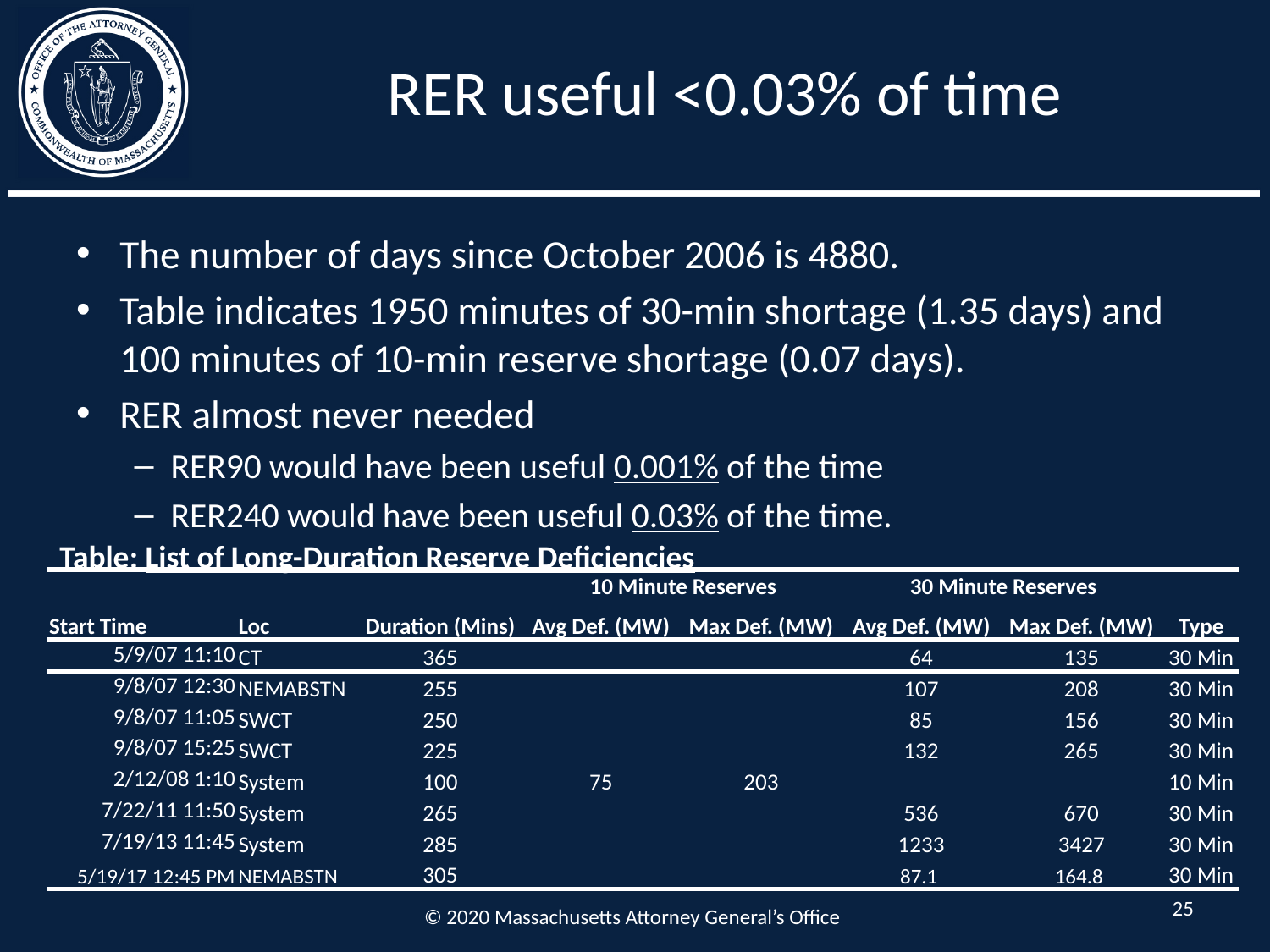

# RER useful <0.03% of time
The number of days since October 2006 is 4880.
Table indicates 1950 minutes of 30-min shortage (1.35 days) and 100 minutes of 10-min reserve shortage (0.07 days).
RER almost never needed
RER90 would have been useful 0.001% of the time
RER240 would have been useful 0.03% of the time.

Table: List of Long-Duration Reserve Deficiencies
|  |  |  | 10 Minute Reserves |  | 30 Minute Reserves |  |  |
| --- | --- | --- | --- | --- | --- | --- | --- |
| Start Time | Loc | Duration (Mins) | Avg Def. (MW) | Max Def. (MW) | Avg Def. (MW) | Max Def. (MW) | Type |
| 5/9/07 11:10 | CT | 365 |  |  | 64 | 135 | 30 Min |
| 9/8/07 12:30 | NEMABSTN | 255 |  |  | 107 | 208 | 30 Min |
| 9/8/07 11:05 | SWCT | 250 |  |  | 85 | 156 | 30 Min |
| 9/8/07 15:25 | SWCT | 225 |  |  | 132 | 265 | 30 Min |
| 2/12/08 1:10 | System | 100 | 75 | 203 |  |  | 10 Min |
| 7/22/11 11:50 | System | 265 |  |  | 536 | 670 | 30 Min |
| 7/19/13 11:45 | System | 285 |  |  | 1233 | 3427 | 30 Min |
| 5/19/17 12:45 PM | NEMABSTN | 305 |  |  | 87.1 | 164.8 | 30 Min |
25
© 2020 Massachusetts Attorney General’s Office